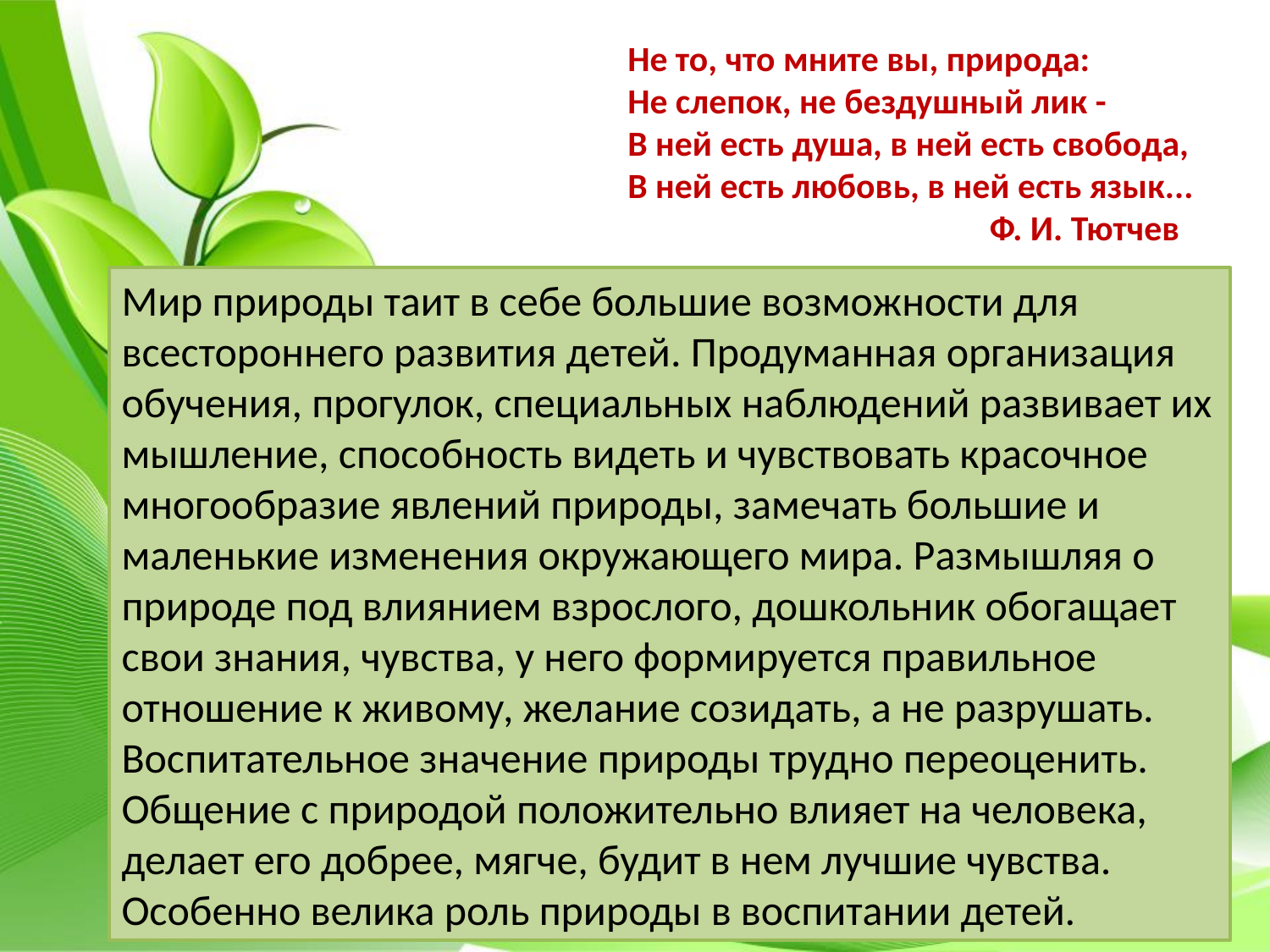

Не то, что мните вы, природа:
Не слепок, не бездушный лик -
В ней есть душа, в ней есть свобода,
В ней есть любовь, в ней есть язык...
                                             Ф. И. Тютчев
Мир природы таит в себе большие возможности для всестороннего развития детей. Продуманная организация обучения, прогулок, специальных наблюдений развивает их мышление, способность видеть и чувствовать красочное многообразие явлений природы, замечать большие и маленькие изменения окружающего мира. Размышляя о природе под влиянием взрослого, дошкольник обогащает свои знания, чувства, у него формируется правильное отношение к живому, желание созидать, а не разрушать. Воспитательное значение природы трудно переоценить. Общение с природой положительно влияет на человека, делает его добрее, мягче, будит в нем лучшие чувства. Особенно велика роль природы в воспитании детей.